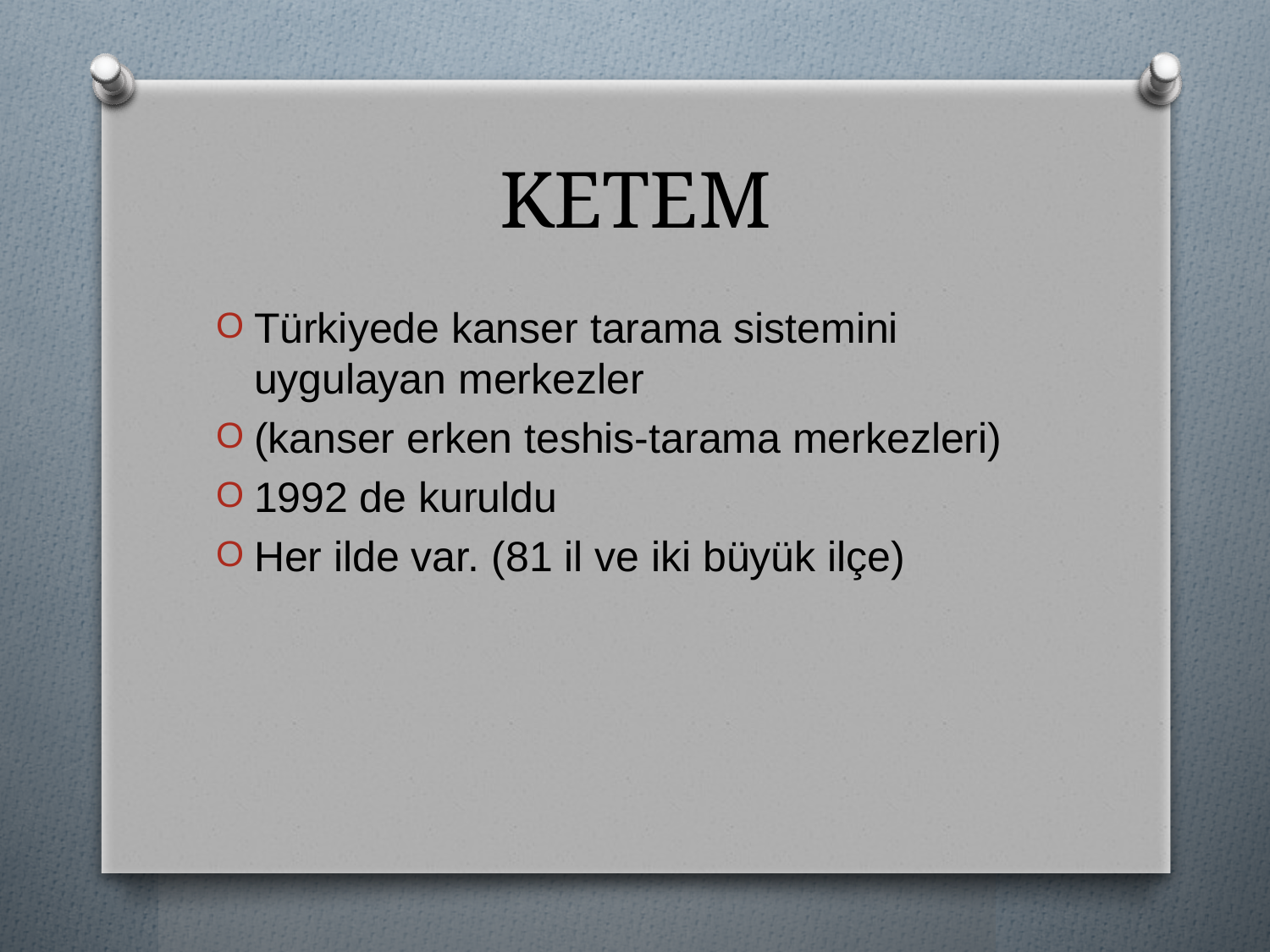

# KETEM
Türkiyede kanser tarama sistemini uygulayan merkezler
(kanser erken teshis-tarama merkezleri)
1992 de kuruldu
Her ilde var. (81 il ve iki büyük ilçe)